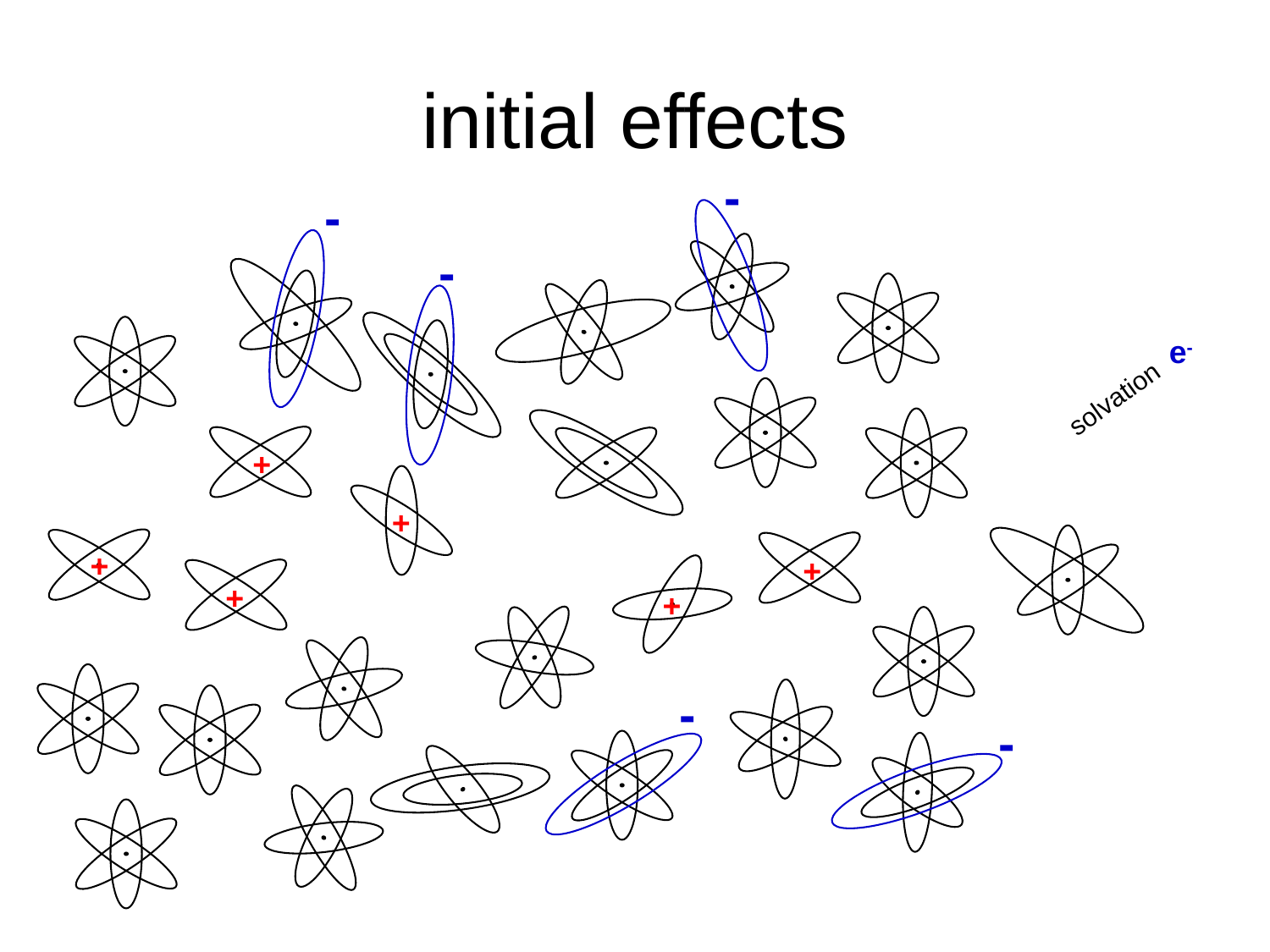

# initial effects
-
-

-

e-

solvation

+

+

+
+
+

+

-

-